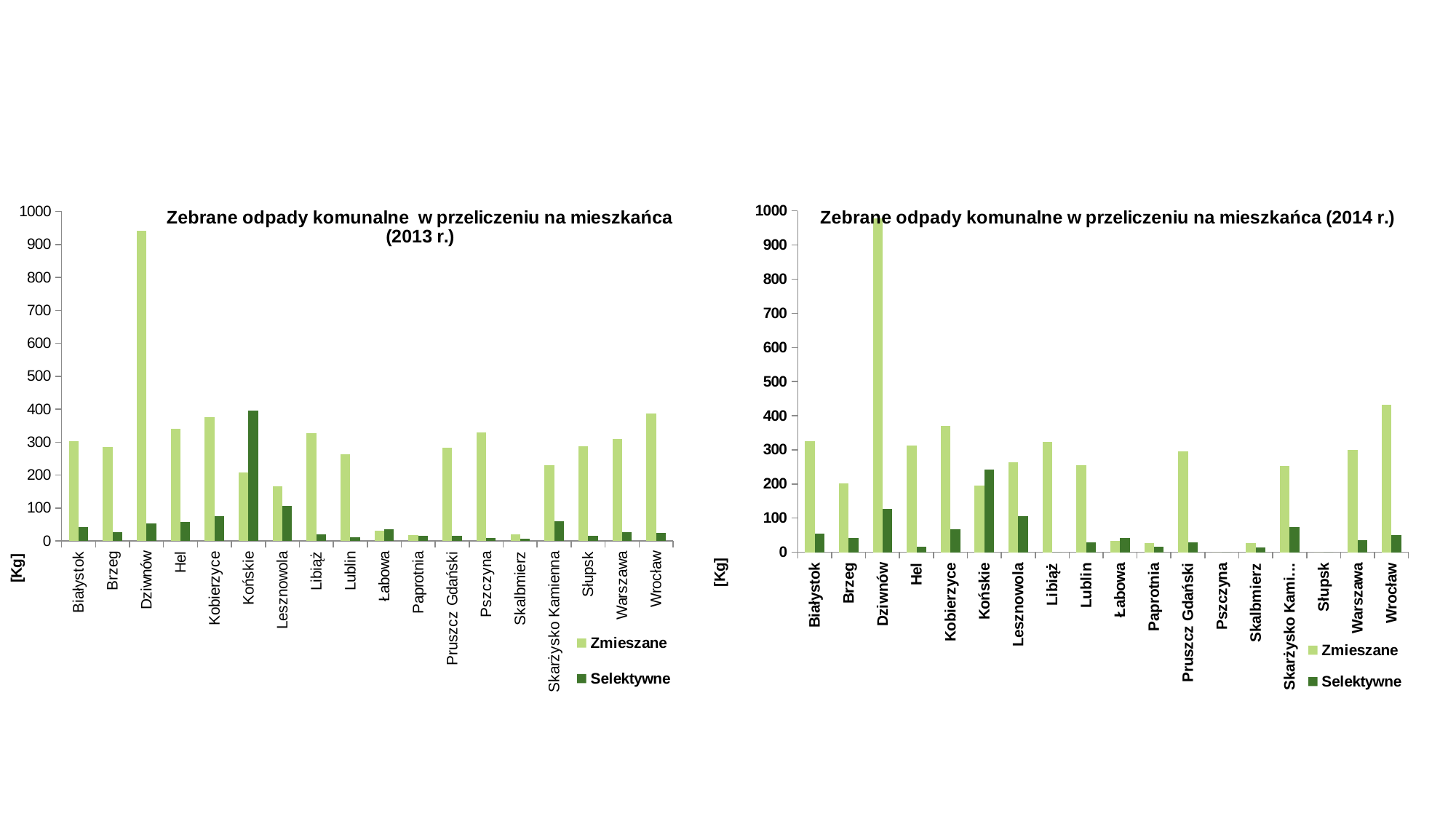

### Chart: Zebrane odpady komunalne  w przeliczeniu na mieszkańca (2013 r.)

| Category | Zmieszane | Selektywne |
|---|---|---|
| Białystok | 303.0 | 41.0 |
| Brzeg | 286.3 | 26.0 |
| Dziwnów | 940.8 | 52.5 |
| Hel | 341.1 | 57.1 |
| Kobierzyce | 375.0 | 76.0 |
| Końskie | 206.9 | 396.6 |
| Lesznowola | 165.0 | 106.0 |
| Libiąż | 327.0 | 19.0 |
| Lublin | 263.0 | 11.0 |
| Łabowa | 30.0 | 36.0 |
| Paprotnia | 17.0 | 14.6 |
| Pruszcz Gdański | 283.667886584599 | 15.7813019851392 |
| Pszczyna | 330.0 | 9.1 |
| Skalbmierz | 19.2953768396016 | 6.184034487884644 |
| Skarżysko Kamienna | 231.023403329118 | 59.4908894923405 |
| Słupsk | 288.0 | 16.0 |
| Warszawa | 309.7006791538644 | 27.22975639413658 |
| Wrocław | 386.773816935255 | 25.087800172036058 |

### Chart: Zebrane odpady komunalne w przeliczeniu na mieszkańca (2014 r.)

| Category | Zmieszane | Selektywne |
|---|---|---|
| Białystok | 325.0 | 54.0 |
| Brzeg | 201.8 | 42.5 |
| Dziwnów | 977.9 | 127.8 |
| Hel | 313.6 | 17.0 |
| Kobierzyce | 370.0 | 67.0 |
| Końskie | 195.8 | 241.6 |
| Lesznowola | 263.0 | 106.0 |
| Libiąż | 324.0 | 0.0 |
| Lublin | 254.0 | 28.0 |
| Łabowa | 34.0 | 41.0 |
| Paprotnia | 26.1 | 16.4 |
| Pruszcz Gdański | 295.542005914783 | 28.86560297929826 |
| Pszczyna | 0.0 | 0.0 |
| Skalbmierz | 26.1463274399885 | 14.2446456806095 |
| Skarżysko Kamienna | 252.142229291365 | 73.60093759156167 |
| Słupsk | 0.0 | 0.0 |
| Warszawa | 300.213870995428 | 35.53871366570711 |
| Wrocław | 433.031724842274 | 50.54193387728984 |